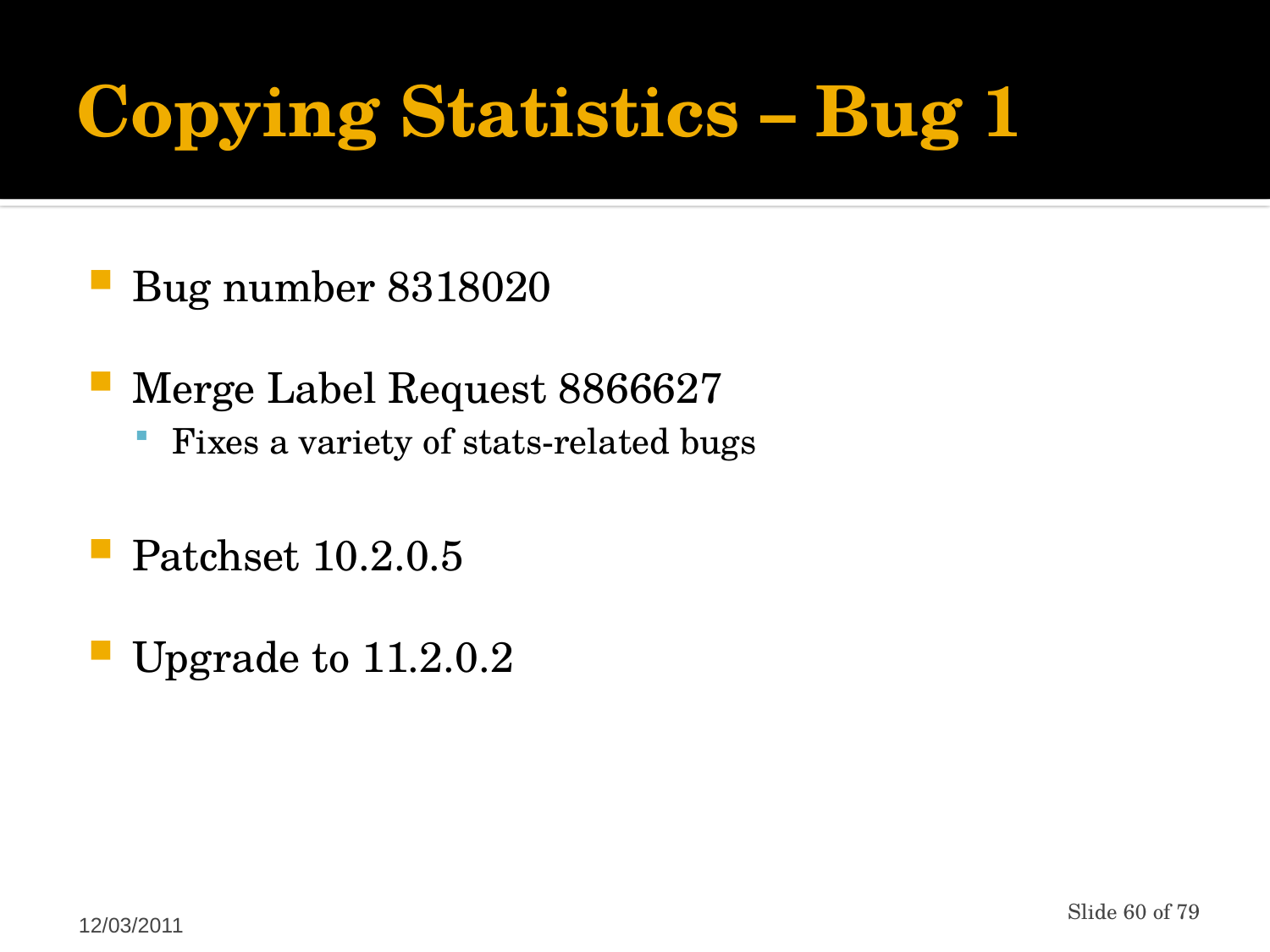

# Copying Statistics – Bug 1
Bug number 8318020

Merge Label Request 8866627
Fixes a variety of stats-related bugs

Patchset 10.2.0.5

Upgrade to 11.2.0.2
12/03/2011